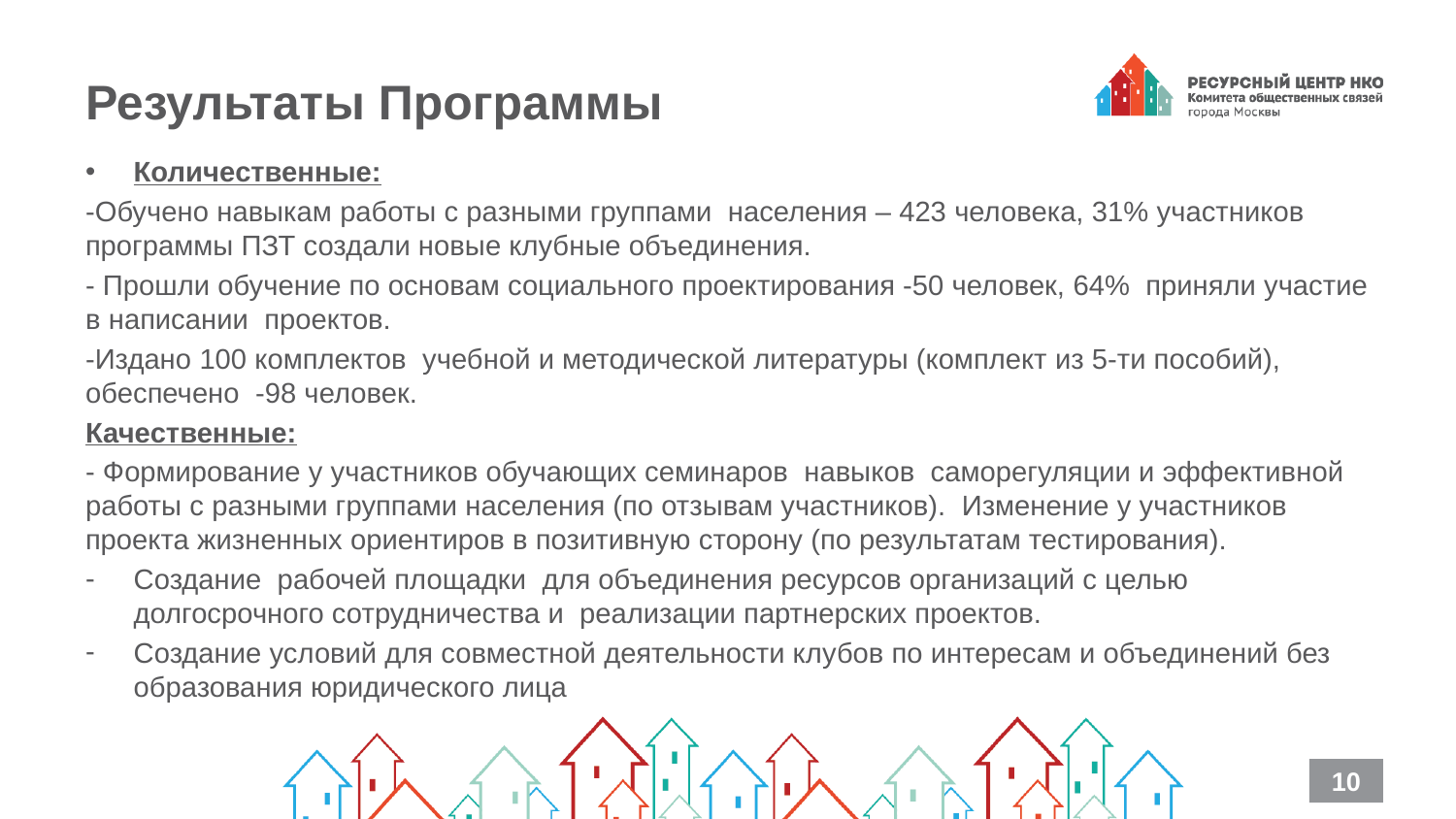

# Результаты Программы
Количественные:
-Обучено навыкам работы с разными группами  населения – 423 человека, 31% участников программы ПЗТ создали новые клубные объединения.
- Прошли обучение по основам социального проектирования -50 человек, 64%  приняли участие в написании  проектов.
-Издано 100 комплектов  учебной и методической литературы (комплект из 5-ти пособий), обеспечено  -98 человек.
Качественные:
- Формирование у участников обучающих семинаров  навыков  саморегуляции и эффективной работы с разными группами населения (по отзывам участников).  Изменение у участников проекта жизненных ориентиров в позитивную сторону (по результатам тестирования).
Создание  рабочей площадки  для объединения ресурсов организаций с целью долгосрочного сотрудничества и  реализации партнерских проектов.
Создание условий для совместной деятельности клубов по интересам и объединений без образования юридического лица
10